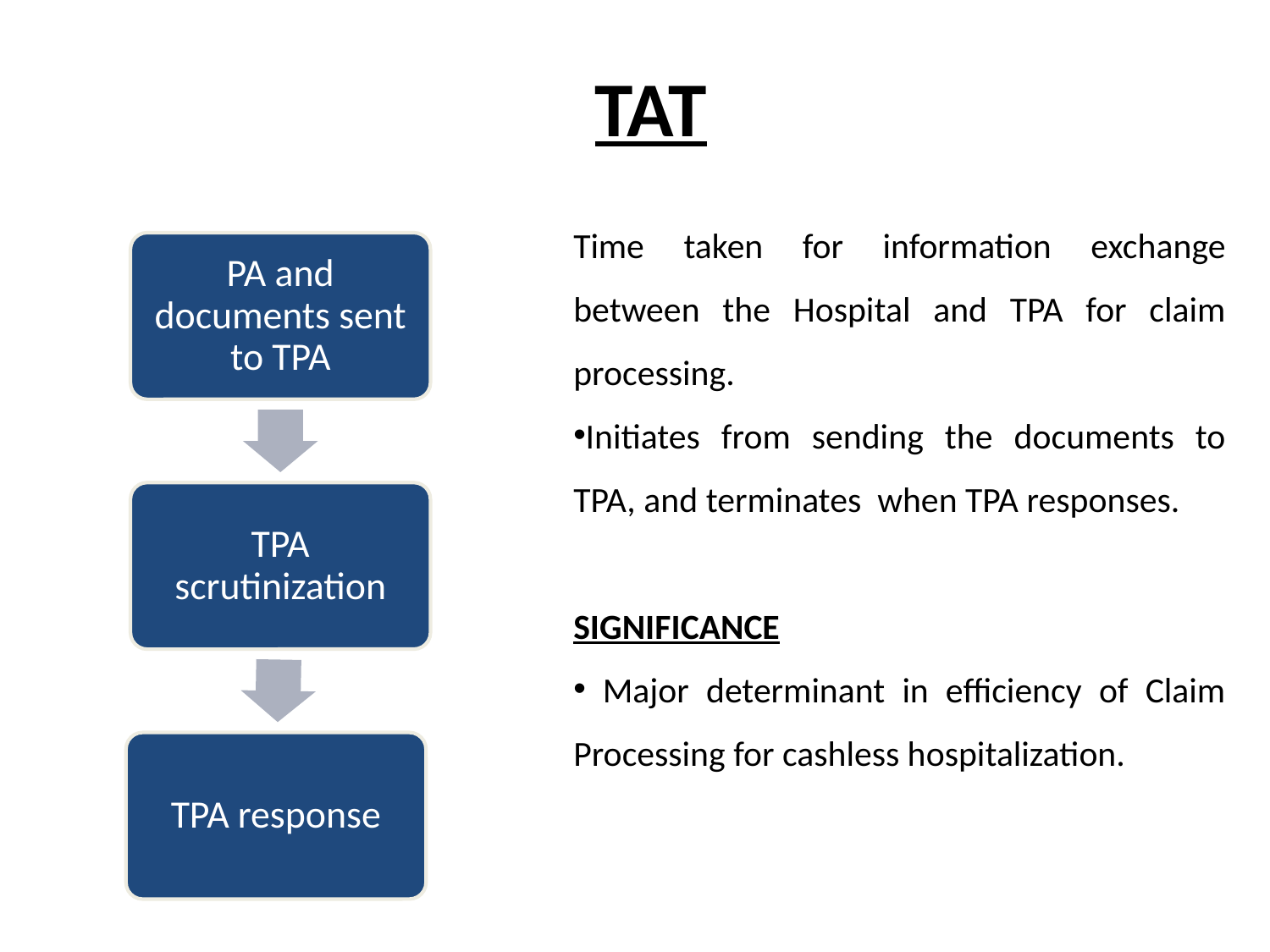

TAT
Time taken for information exchange between the Hospital and TPA for claim processing.
Initiates from sending the documents to TPA, and terminates  when TPA responses.

SIGNIFICANCE
 Major determinant in efficiency of Claim Processing for cashless hospitalization.

PA and documents sent to TPA

TPA scrutinization

TPA response